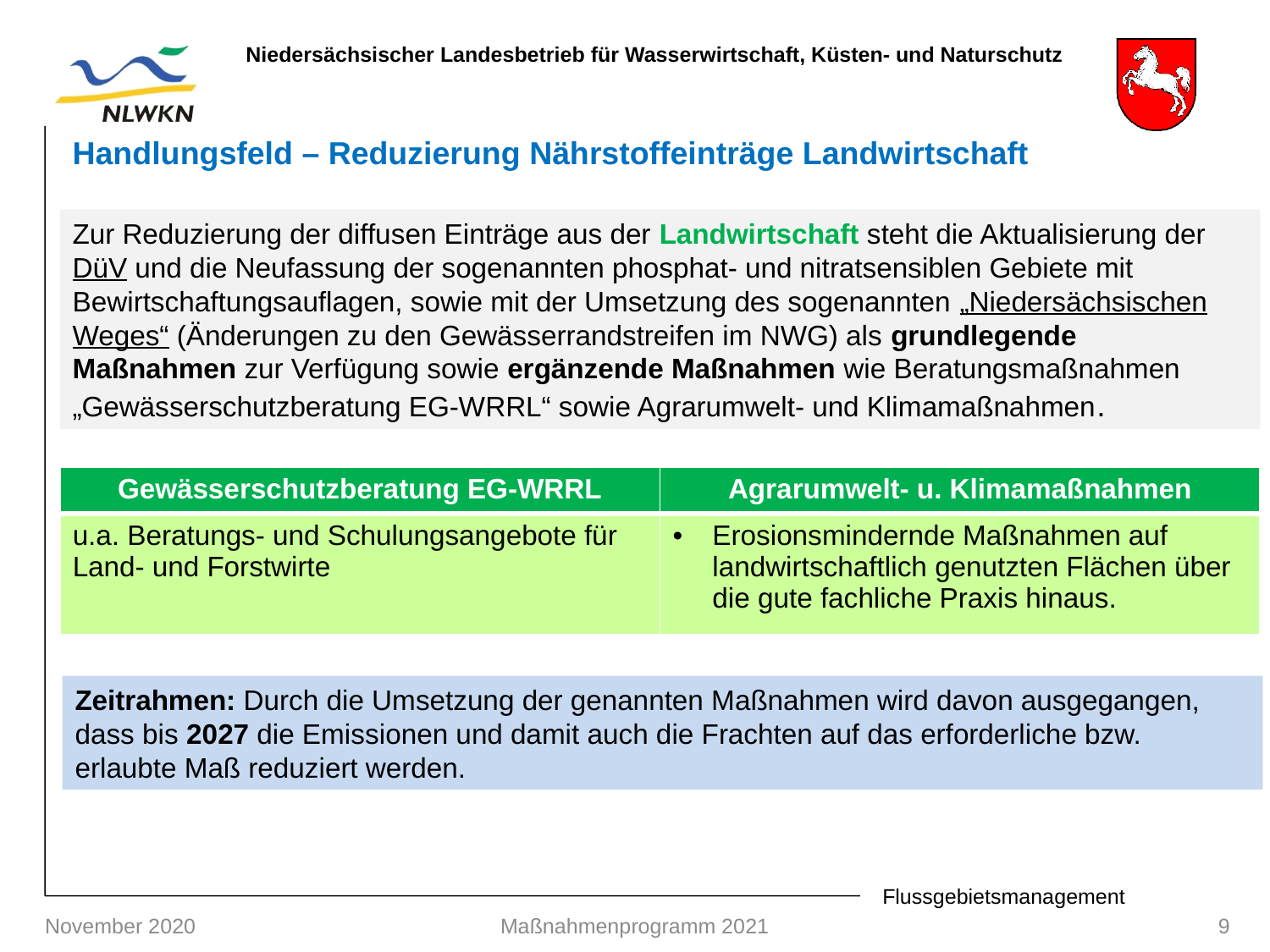

Handlungsfeld – Reduzierung Nährstoffeinträge Landwirtschaft

Zur Reduzierung der diffusen Einträge aus der Landwirtschaft steht die Aktualisierung der DüV und die Neufassung der sogenannten phosphat- und nitratsensiblen Gebiete mit Bewirtschaftungsauflagen, sowie mit der Umsetzung des sogenannten „Niedersächsischen Weges“ (Änderungen zu den Gewässerrandstreifen im NWG) als grundlegende Maßnahmen zur Verfügung sowie ergänzende Maßnahmen wie Beratungsmaßnahmen „Gewässerschutzberatung EG-WRRL“ sowie Agrarumwelt- und Klimamaßnahmen.
| Gewässerschutzberatung EG-WRRL | Agrarumwelt- u. Klimamaßnahmen |
| --- | --- |
| u.a. Beratungs- und Schulungsangebote für Land- und Forstwirte | Erosionsmindernde Maßnahmen auf landwirtschaftlich genutzten Flächen über die gute fachliche Praxis hinaus. |
Zeitrahmen: Durch die Umsetzung der genannten Maßnahmen wird davon ausgegangen, dass bis 2027 die Emissionen und damit auch die Frachten auf das erforderliche bzw. erlaubte Maß reduziert werden.
November 2020
Maßnahmenprogramm 2021
9